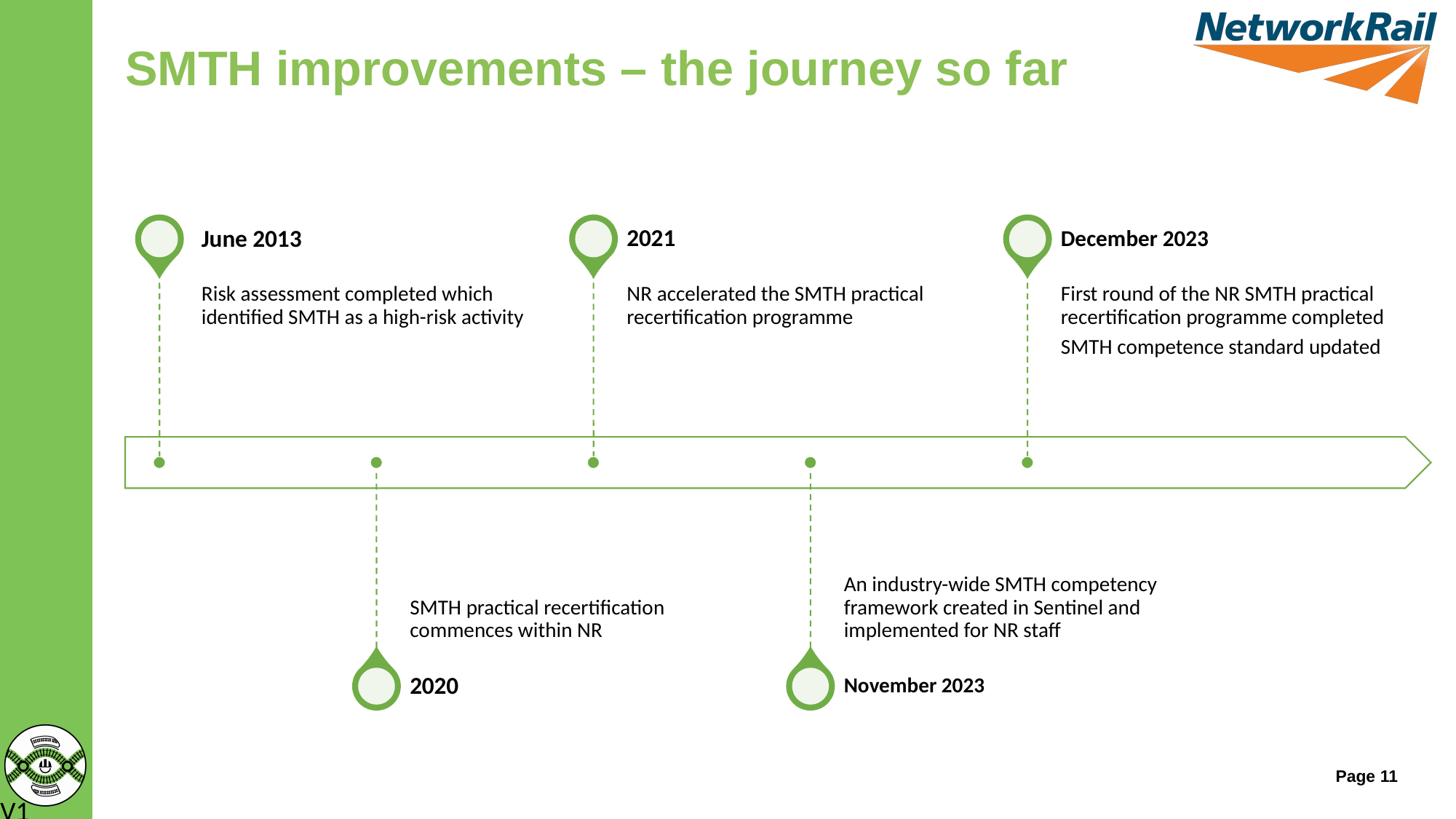

# SMTH improvements – the journey so far
Risk assessment completed which identified SMTH as a high-risk activity
June 2013
SMTH practical recertification commences within NR
2020
NR accelerated the SMTH practical recertification programme
2021
An industry-wide SMTH competency framework created in Sentinel and implemented for NR staff
November 2023
First round of the NR SMTH practical recertification programme completed
SMTH competence standard updated
December 2023

V1